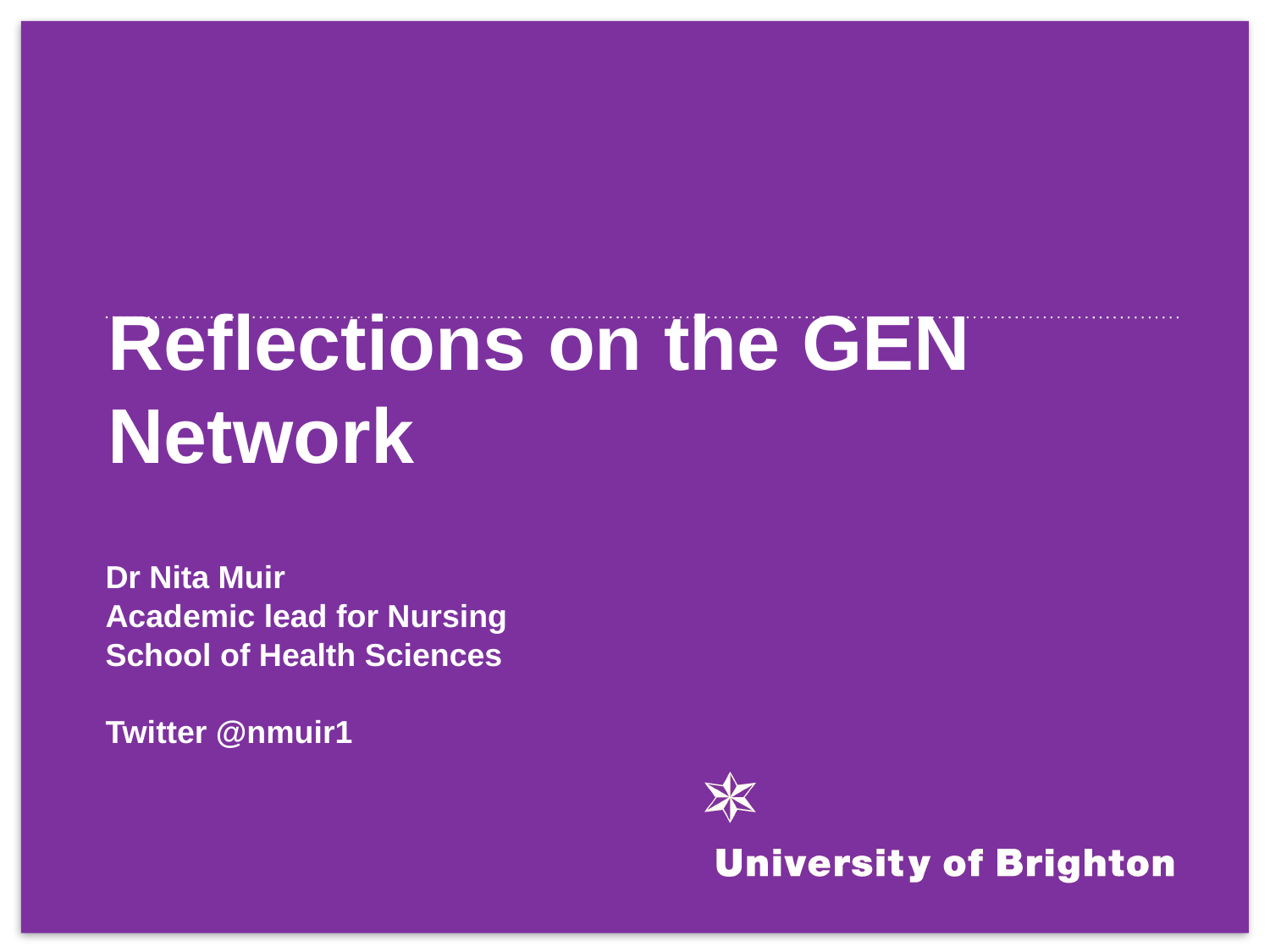

# Reflections on the GEN Network
Dr Nita Muir
Academic lead for Nursing
School of Health Sciences

Twitter @nmuir1